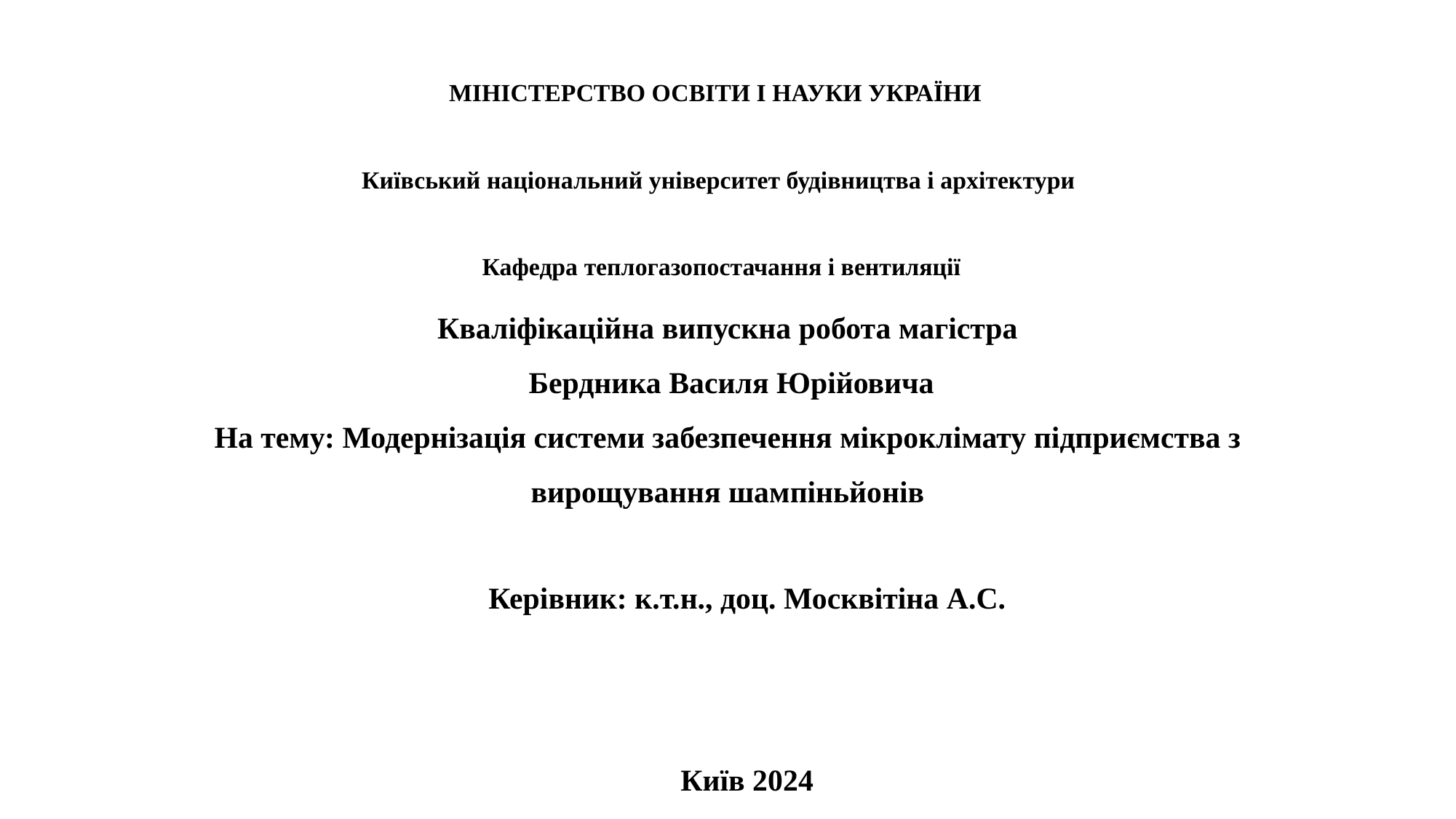

МІНІСТЕРСТВО ОСВІТИ І НАУКИ УКРАЇНИ
Київський національний університет будівництва і архітектури
 Кафедра теплогазопостачання і вентиляції
Кваліфікаційна випускна робота магістра
 Бердника Василя Юрійовича
На тему: Модернізація системи забезпечення мікроклімату підприємства з вирощування шампіньйонів
Керівник: к.т.н., доц. Москвітіна А.С.

Київ 2024